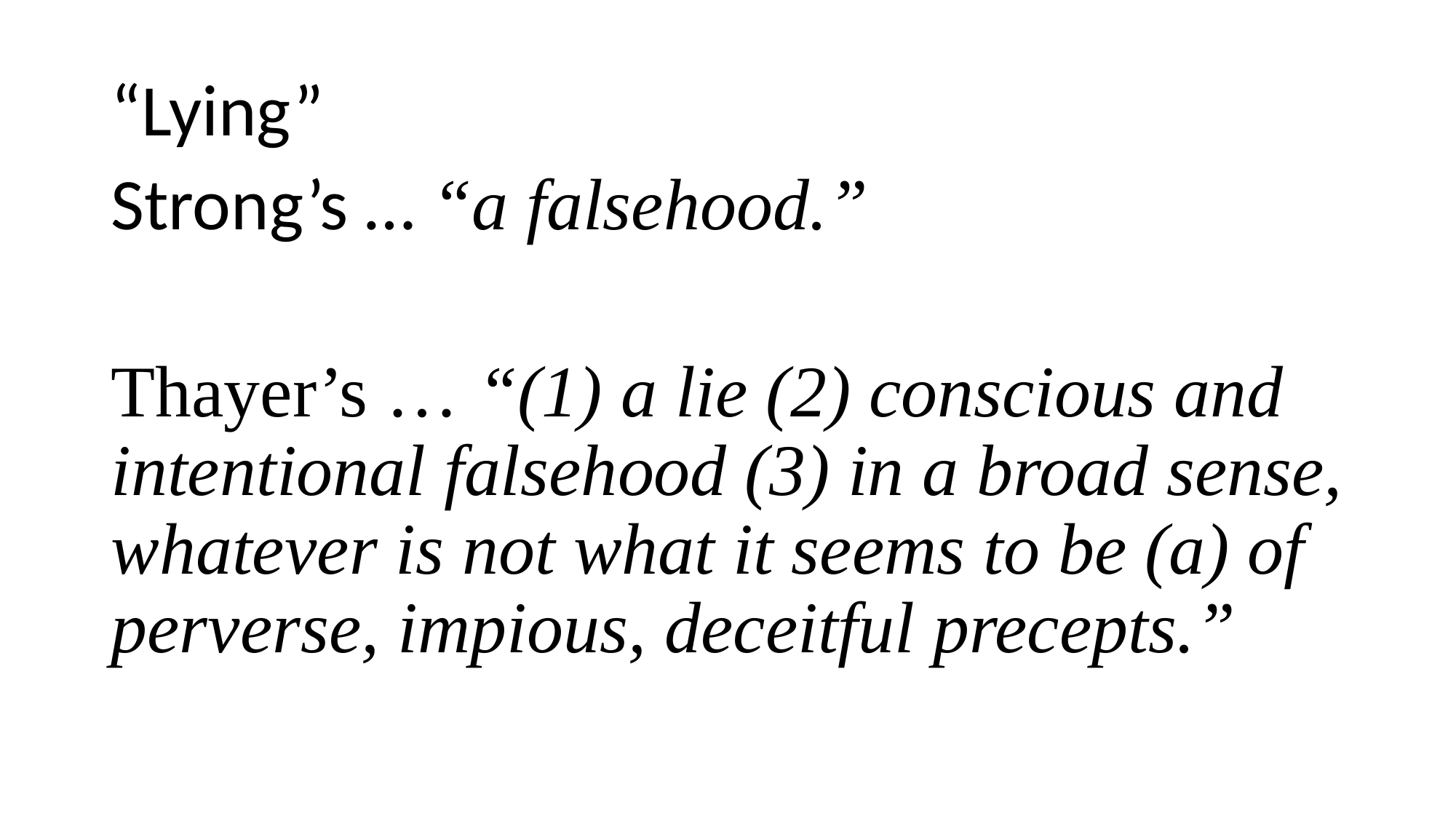

“Lying”
Strong’s … “a falsehood.”

Thayer’s … “(1) a lie (2) conscious and intentional falsehood (3) in a broad sense, whatever is not what it seems to be (a) of perverse, impious, deceitful precepts.”